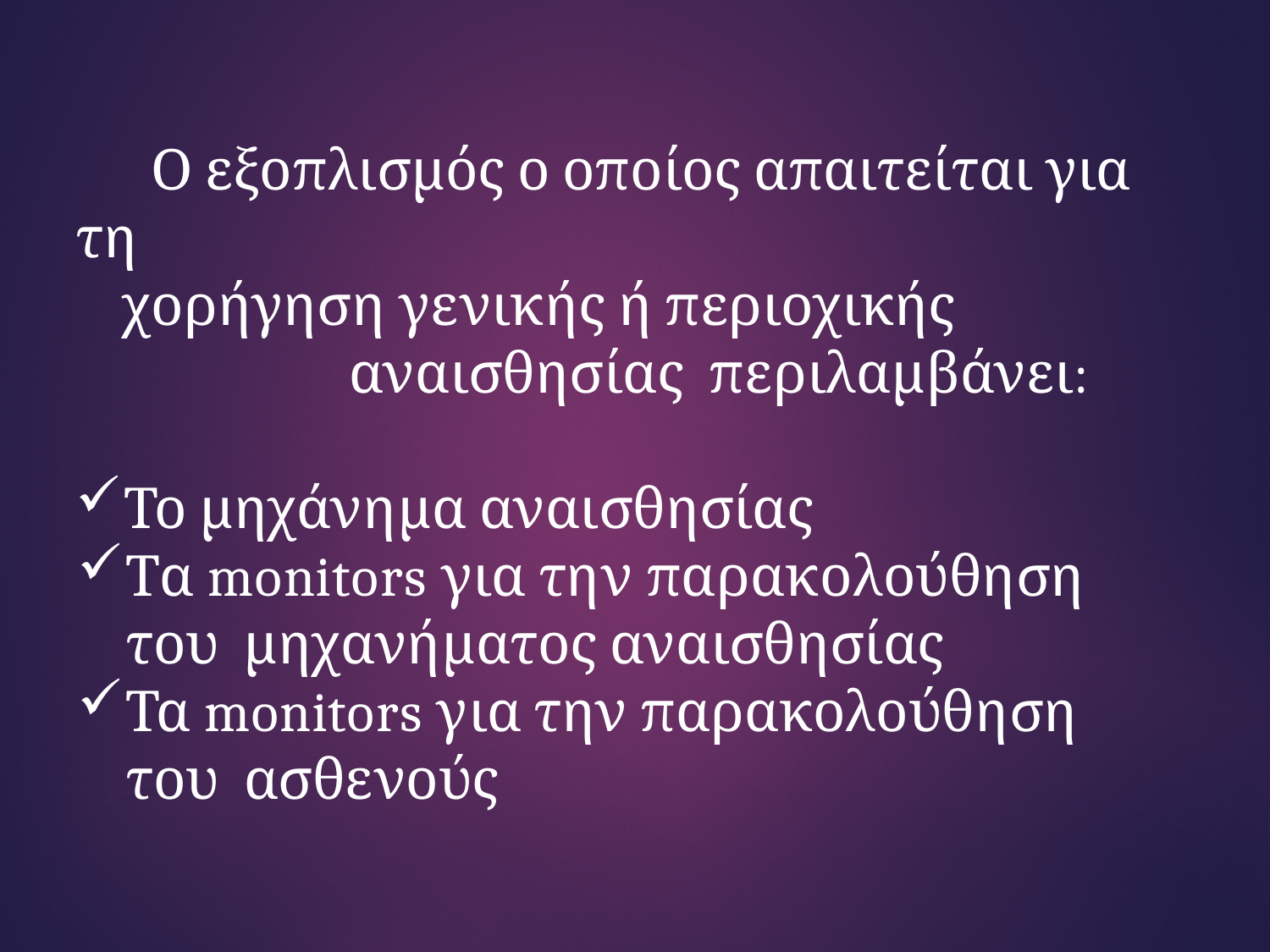

Ο εξοπλισμός ο οποίος απαιτείται για τη
χορήγηση γενικής ή περιοχικής αναισθησίας  περιλαμβάνει:

Το μηχάνημα αναισθησίας
Τα monitors για την παρακολούθηση του  μηχανήματος αναισθησίας
Τα monitors για την παρακολούθηση του  ασθενούς